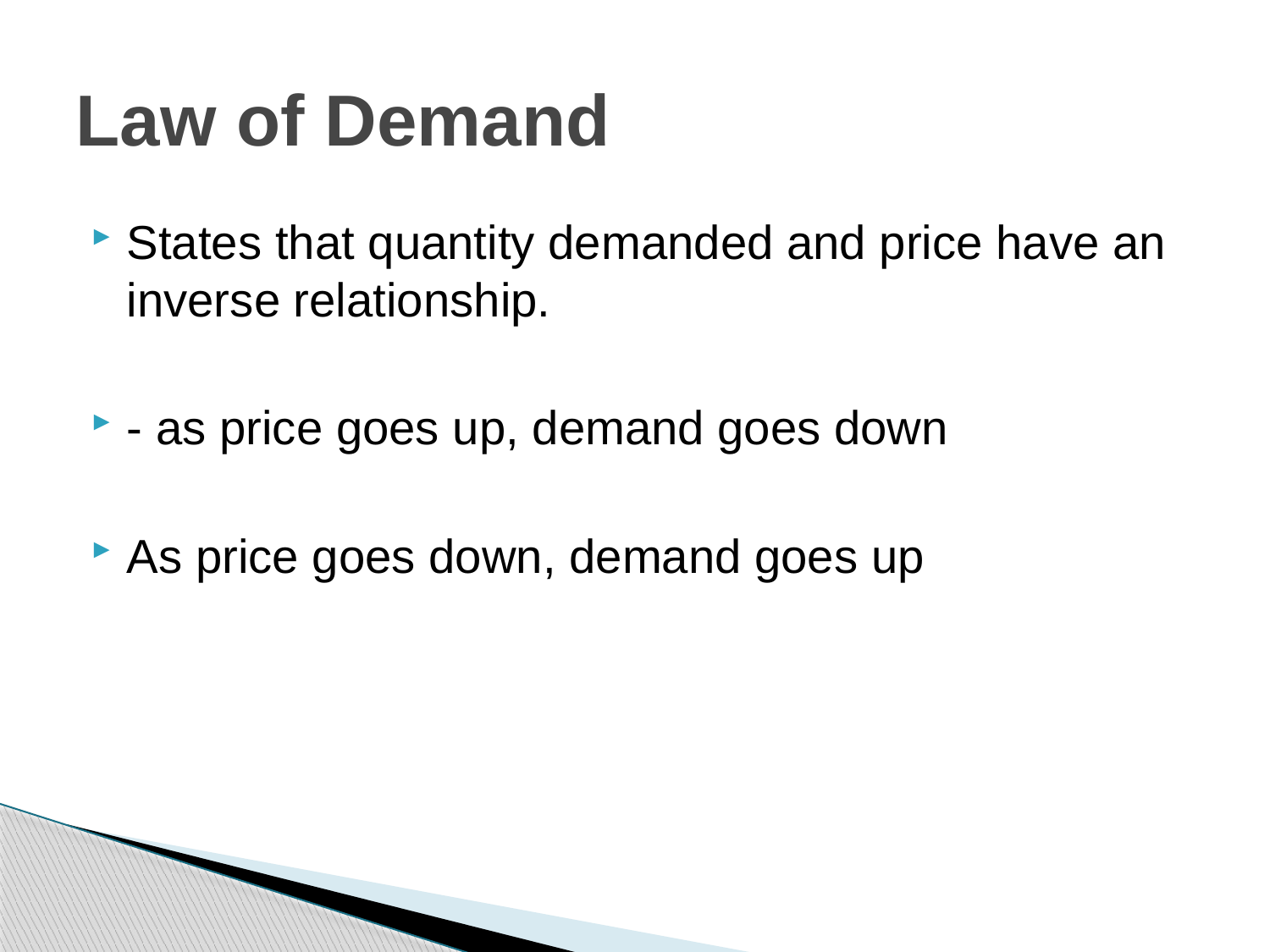

# Law of Demand
States that quantity demanded and price have an inverse relationship.

- as price goes up, demand goes down

As price goes down, demand goes up